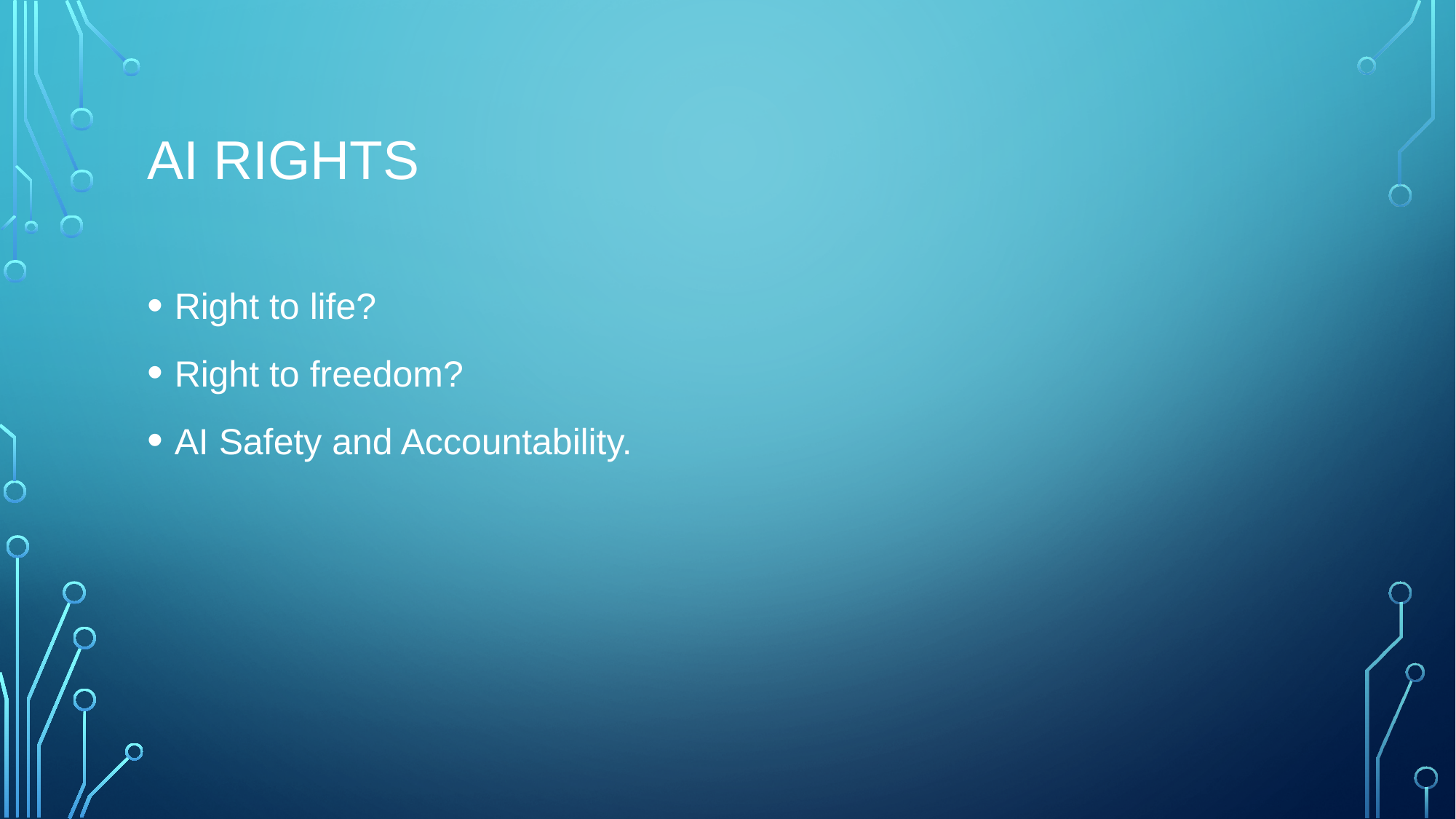

# AI Rights
Right to life?
Right to freedom?
AI Safety and Accountability.